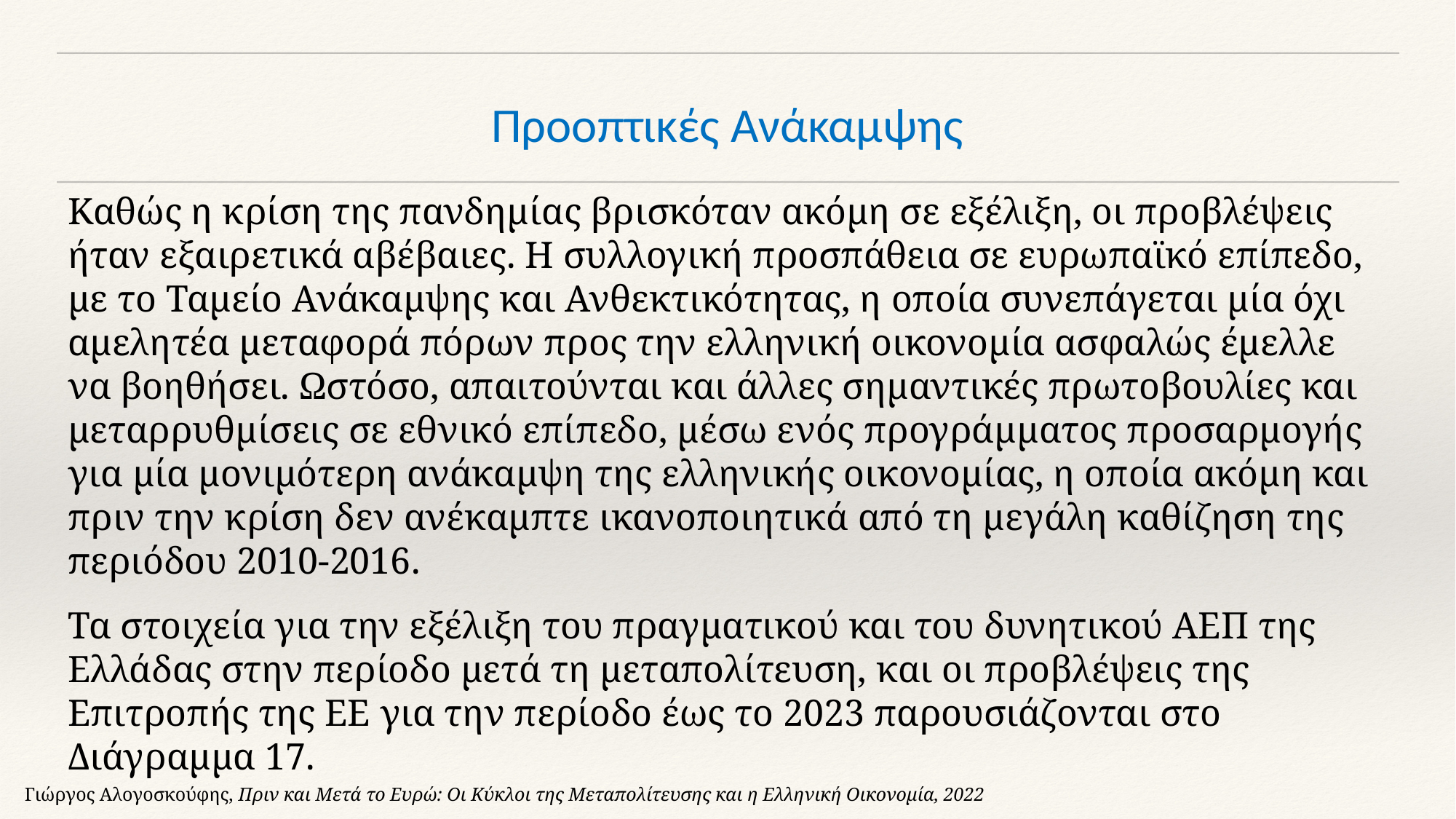

# Προοπτικές Ανάκαμψης
Καθώς η κρίση της πανδημίας βρισκόταν ακόμη σε εξέλιξη, οι προβλέψεις ήταν εξαιρετικά αβέβαιες. Η συλλογική προσπάθεια σε ευρωπαϊκό επίπεδο, με το Ταμείο Ανάκαμψης και Ανθεκτικότητας, η οποία συνεπάγεται μία όχι αμελητέα μεταφορά πόρων προς την ελληνική οικονομία ασφαλώς έμελλε να βοηθήσει. Ωστόσο, απαιτούνται και άλλες σημαντικές πρωτοβουλίες και μεταρρυθμίσεις σε εθνικό επίπεδο, μέσω ενός προγράμματος προσαρμογής για μία μονιμότερη ανάκαμψη της ελληνικής οικονομίας, η οποία ακόμη και πριν την κρίση δεν ανέκαμπτε ικανοποιητικά από τη μεγάλη καθίζηση της περιόδου 2010-2016.
Τα στοιχεία για την εξέλιξη του πραγματικού και του δυνητικού ΑΕΠ της Ελλάδας στην περίοδο μετά τη μεταπολίτευση, και οι προβλέψεις της Επιτροπής της ΕΕ για την περίοδο έως το 2023 παρουσιάζονται στο Διάγραμμα 17.

21